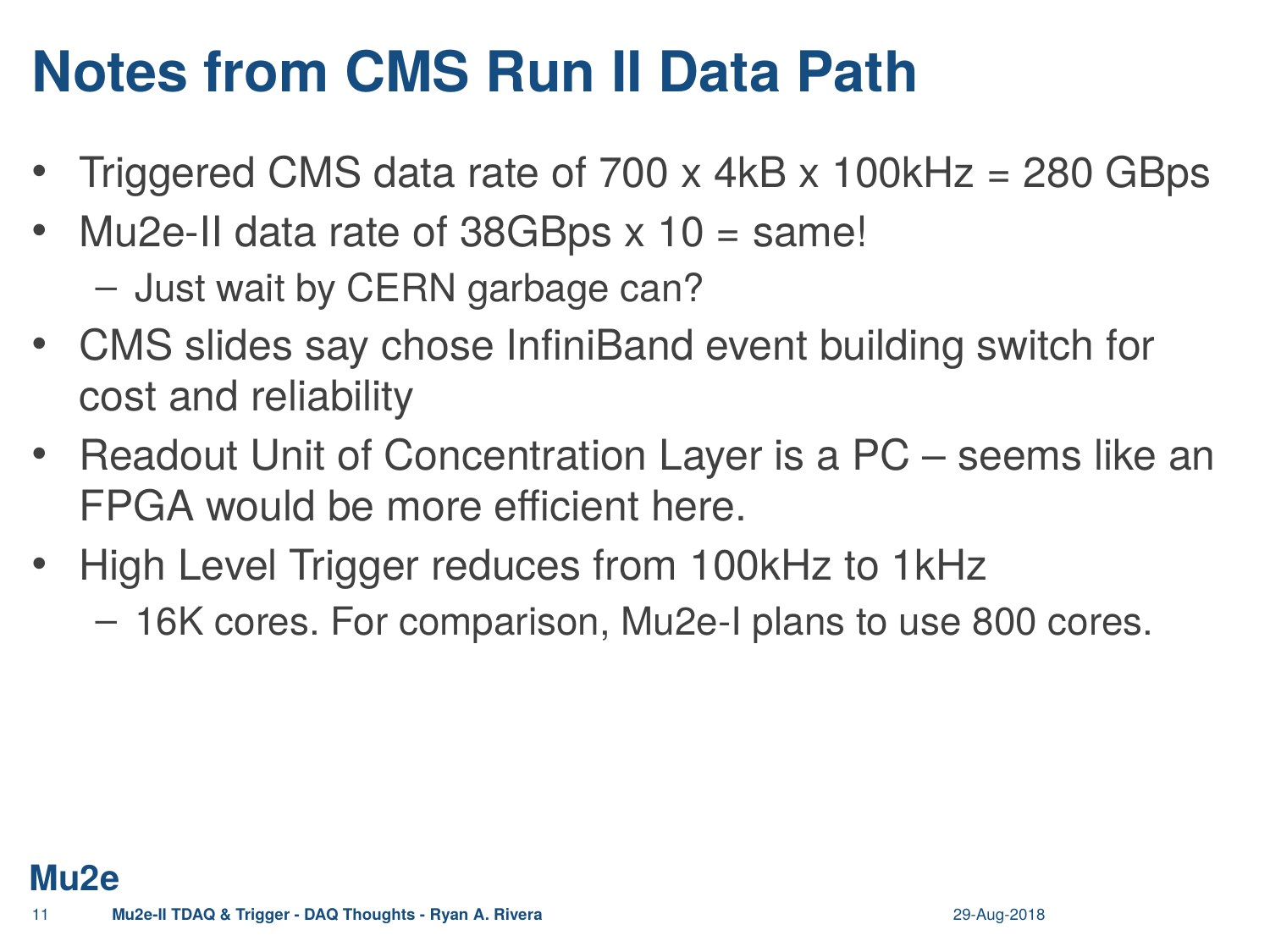

# Notes from CMS Run II Data Path
Triggered CMS data rate of 700 x 4kB x 100kHz = 280 GBps
Mu2e-II data rate of 38GBps x 10 = same!
Just wait by CERN garbage can?
CMS slides say chose InfiniBand event building switch for cost and reliability
Readout Unit of Concentration Layer is a PC – seems like an FPGA would be more efficient here.
High Level Trigger reduces from 100kHz to 1kHz
16K cores. For comparison, Mu2e-I plans to use 800 cores.

11
Mu2e-II TDAQ & Trigger - DAQ Thoughts - Ryan A. Rivera
29-Aug-2018